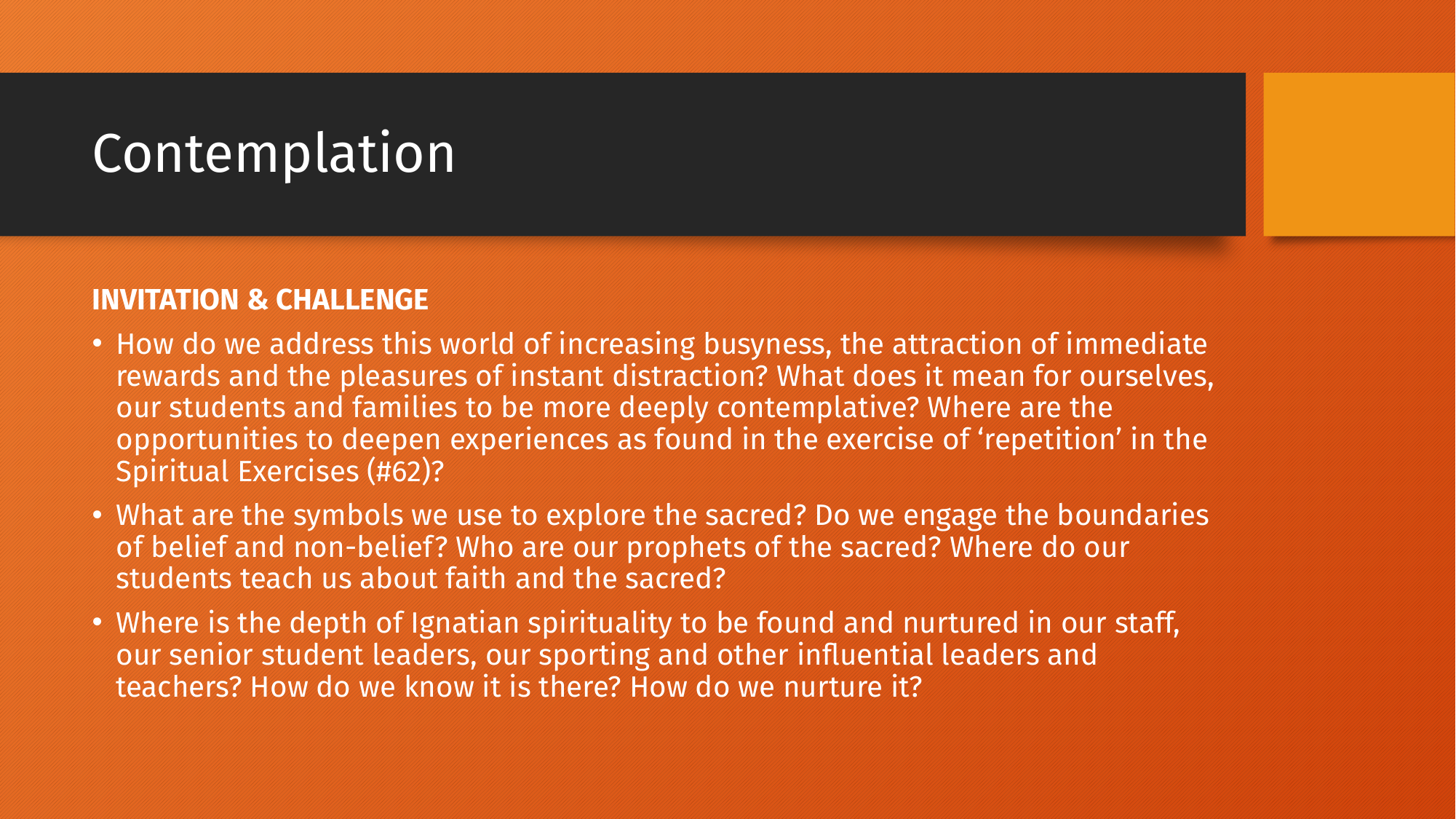

# Contemplation
INVITATION & CHALLENGE
How do we address this world of increasing busyness, the attraction of immediate rewards and the pleasures of instant distraction? What does it mean for ourselves, our students and families to be more deeply contemplative? Where are the opportunities to deepen experiences as found in the exercise of ‘repetition’ in the Spiritual Exercises (#62)?
What are the symbols we use to explore the sacred? Do we engage the boundaries of belief and non-belief? Who are our prophets of the sacred? Where do our students teach us about faith and the sacred?
Where is the depth of Ignatian spirituality to be found and nurtured in our staff, our senior student leaders, our sporting and other influential leaders and teachers? How do we know it is there? How do we nurture it?